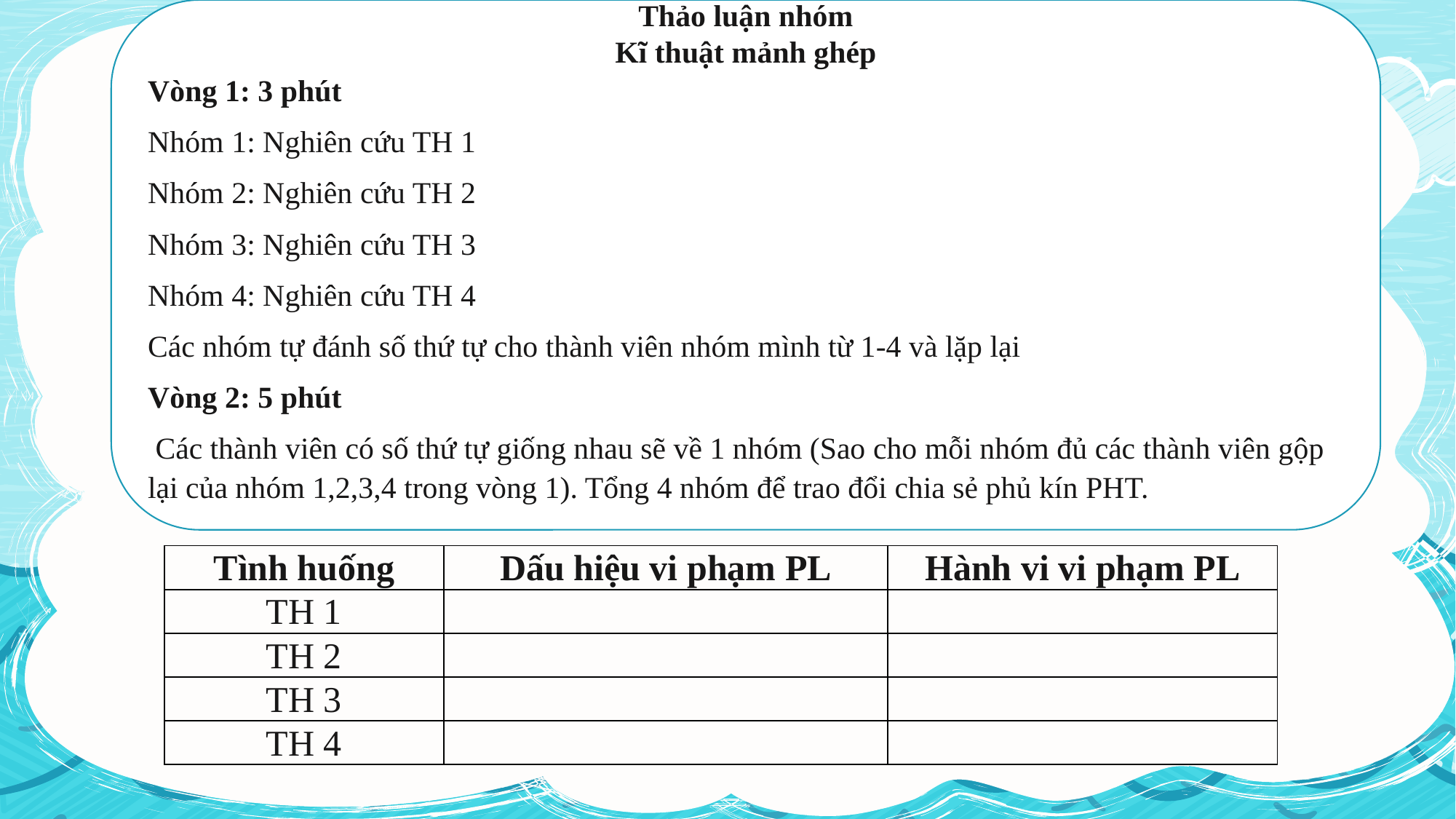

Thảo luận nhóm
Kĩ thuật mảnh ghép
Vòng 1: 3 phút
Nhóm 1: Nghiên cứu TH 1
Nhóm 2: Nghiên cứu TH 2
Nhóm 3: Nghiên cứu TH 3
Nhóm 4: Nghiên cứu TH 4
Các nhóm tự đánh số thứ tự cho thành viên nhóm mình từ 1-4 và lặp lại
Vòng 2: 5 phút
 Các thành viên có số thứ tự giống nhau sẽ về 1 nhóm (Sao cho mỗi nhóm đủ các thành viên gộp lại của nhóm 1,2,3,4 trong vòng 1). Tổng 4 nhóm để trao đổi chia sẻ phủ kín PHT.

| Tình huống | Dấu hiệu vi phạm PL | Hành vi vi phạm PL |
| --- | --- | --- |
| TH 1 |  |  |
| TH 2 |  |  |
| TH 3 |  |  |
| TH 4 |  |  |